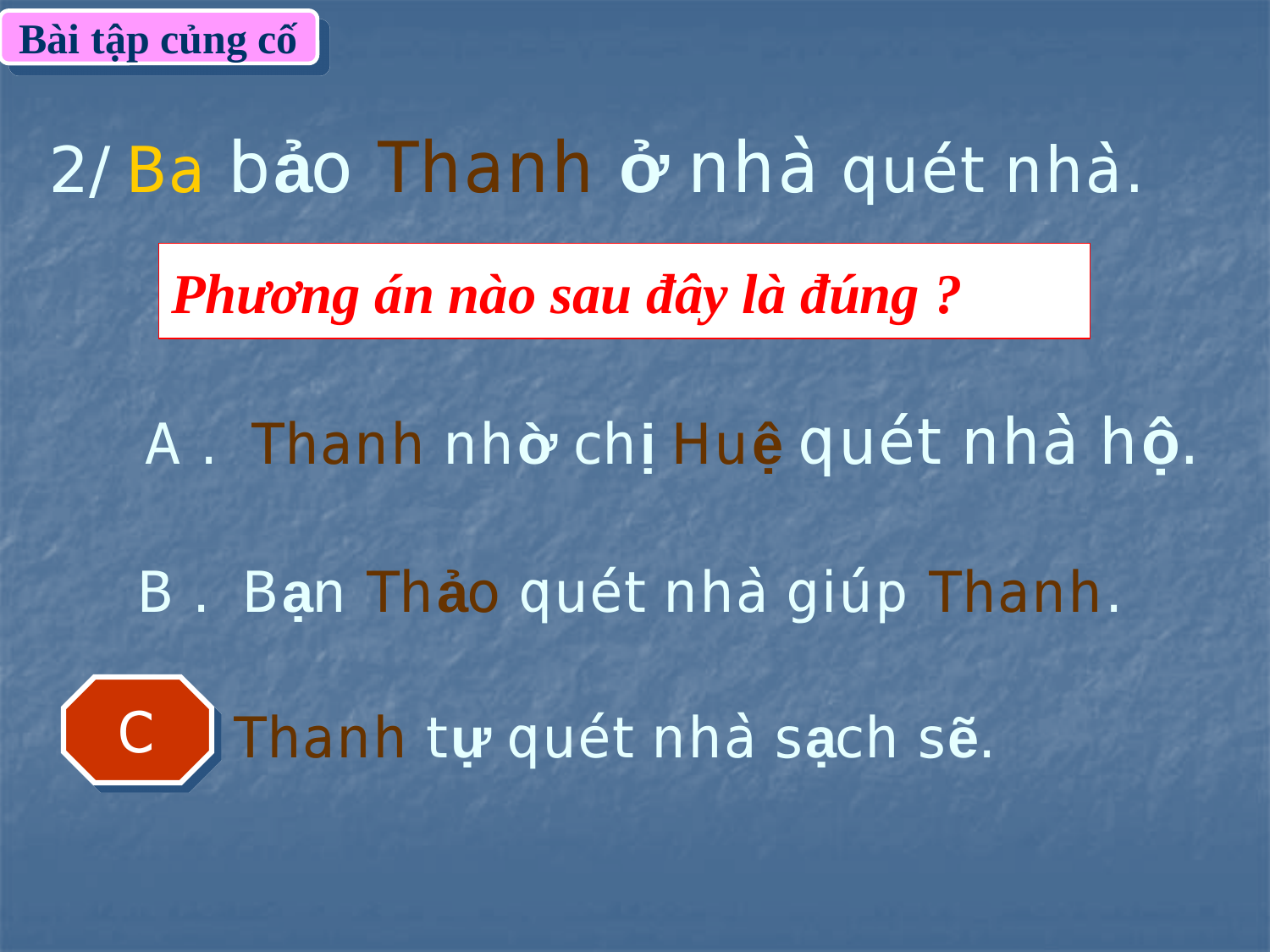

Bài tập củng cố
# 2/Ba bảo Thanh ở nhà quét nhà.
Phương án nào sau đây là đúng ?
    A .  Thanh nhờ chị Huệ quét nhà hộ.
B .  Bạn Thảo quét nhà giúp Thanh.
C . Thanh tự quét nhà sạch sẽ.
C